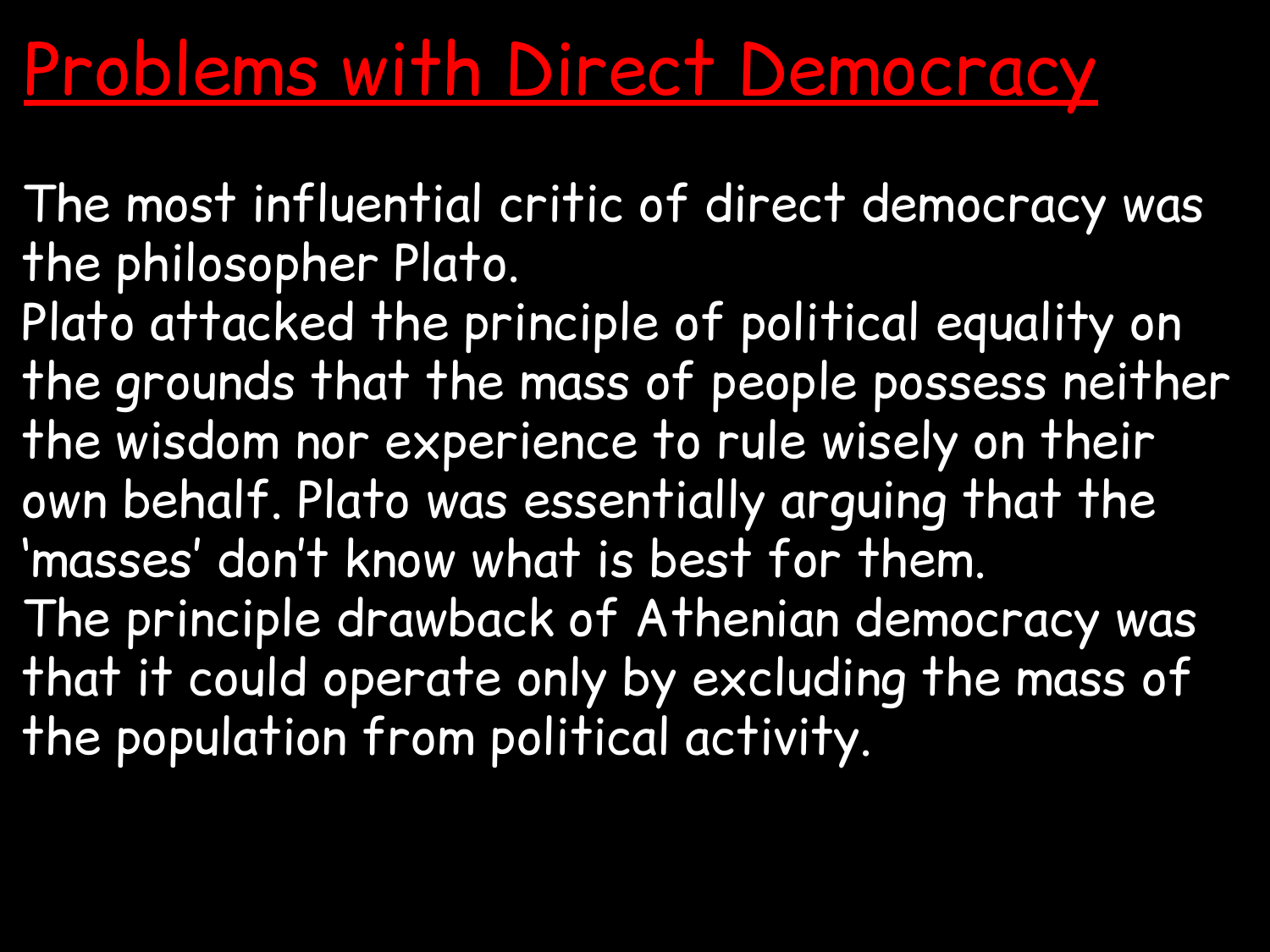

Problems with Direct Democracy
The most influential critic of direct democracy was the philosopher Plato.
Plato attacked the principle of political equality on the grounds that the mass of people possess neither the wisdom nor experience to rule wisely on their own behalf. Plato was essentially arguing that the ‘masses’ don’t know what is best for them.
The principle drawback of Athenian democracy was that it could operate only by excluding the mass of the population from political activity.